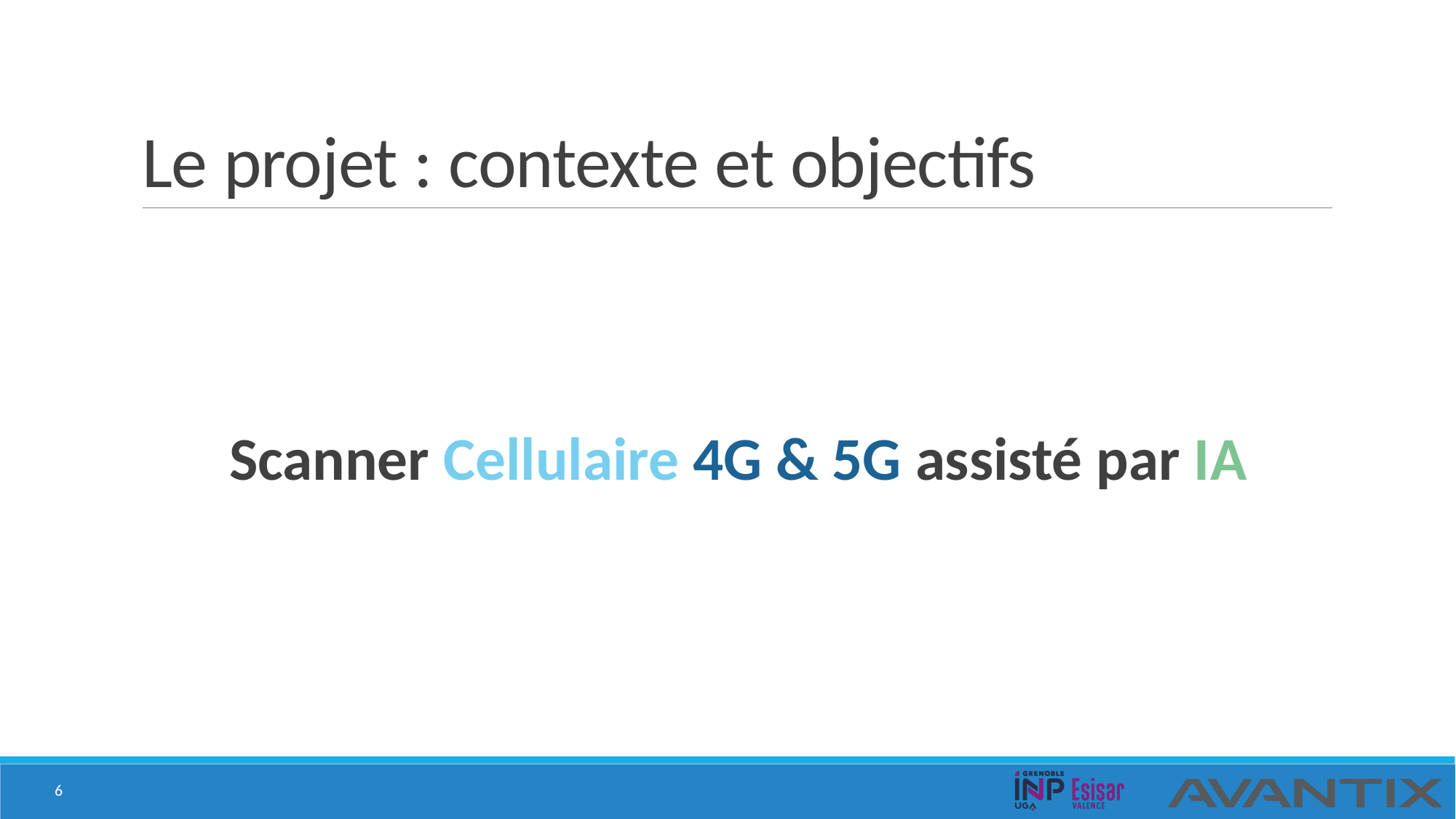

# Le projet : contexte et objectifs
Scanner Cellulaire 4G & 5G assisté par IA
6